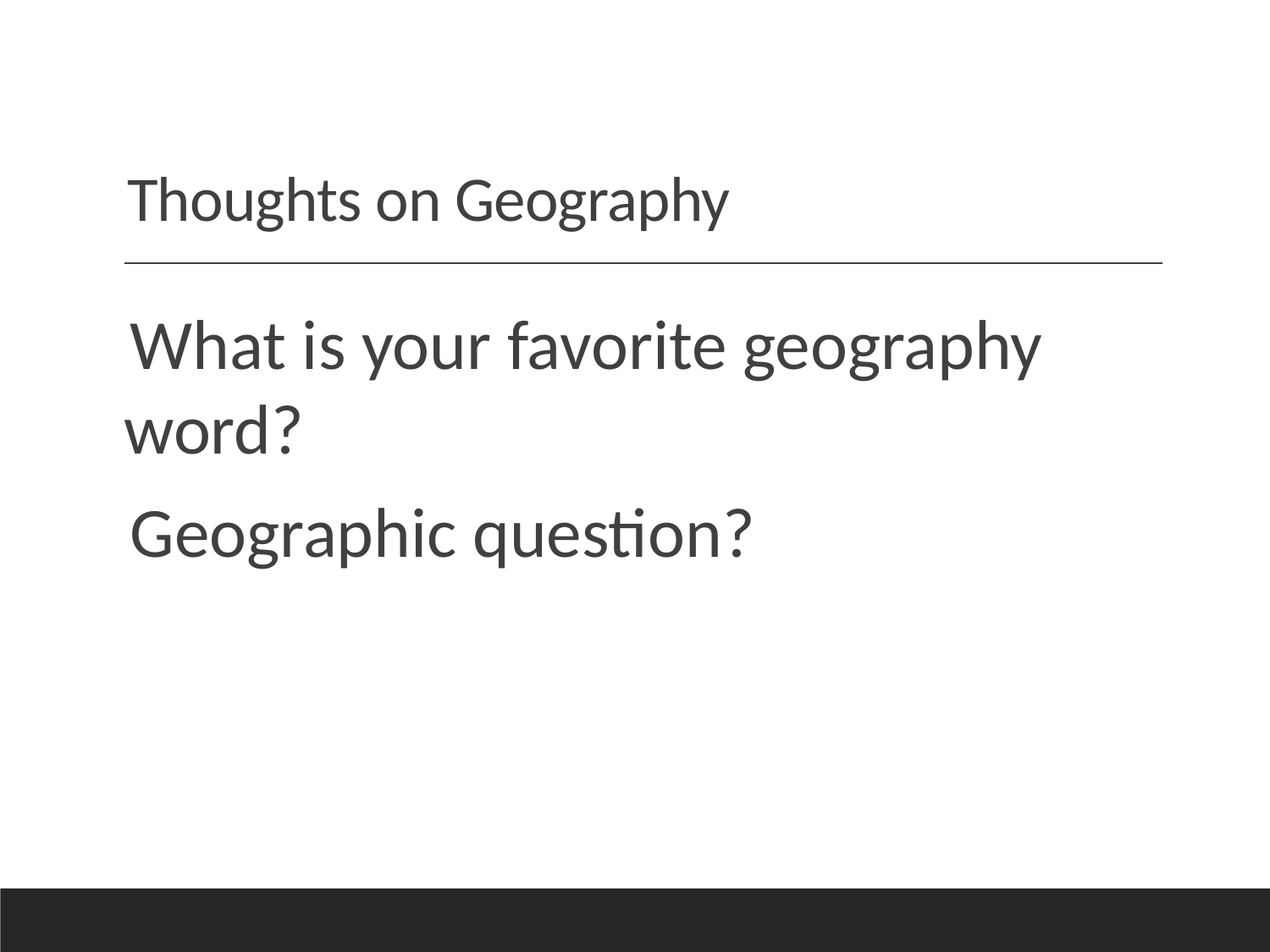

# Thoughts on Geography
What is your favorite geography word?
Geographic question?